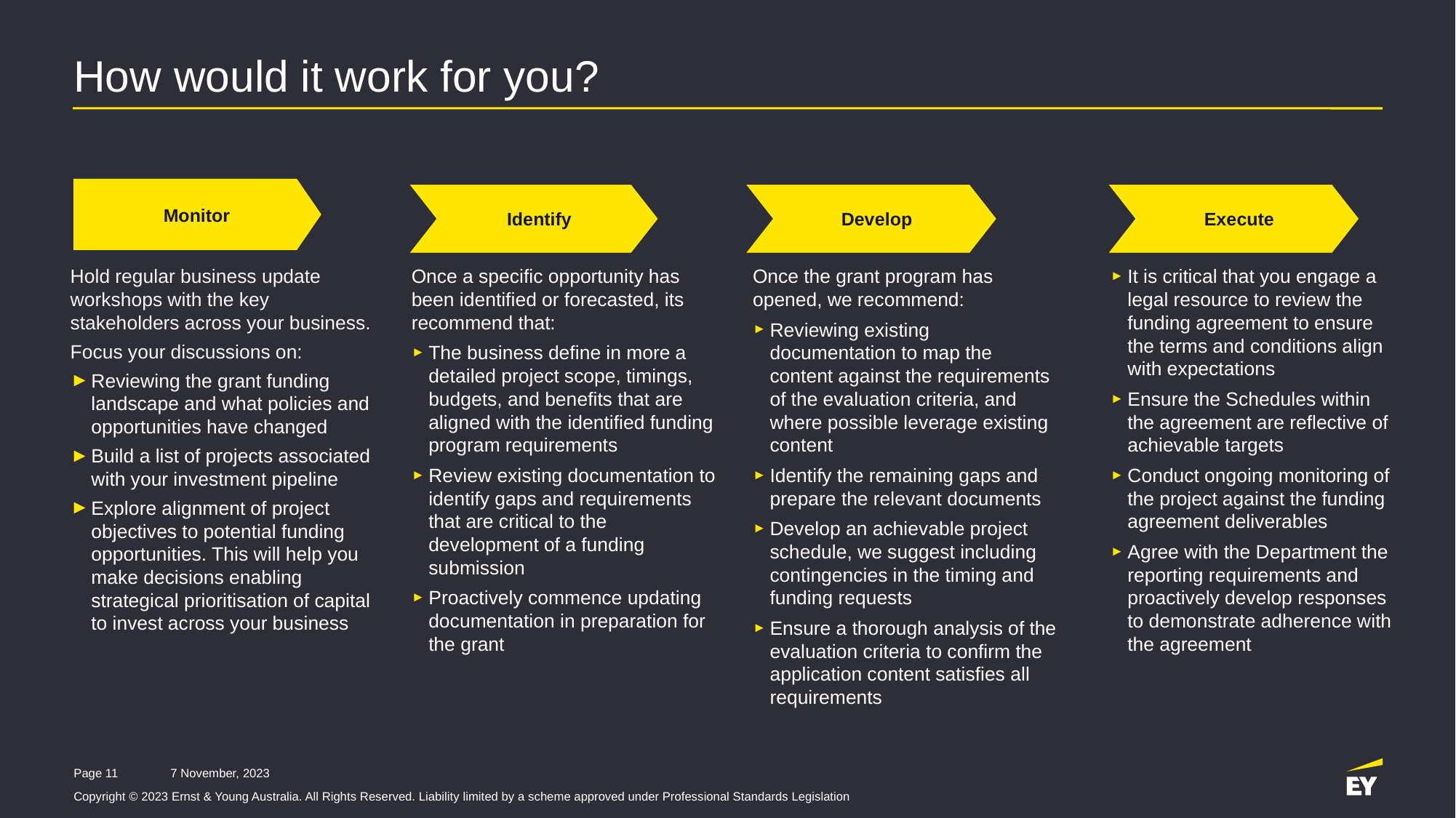

# How would it work for you?
Monitor
Identify
Develop
Execute
Hold regular business update workshops with the key stakeholders across your business.
Focus your discussions on:
Reviewing the grant funding landscape and what policies and opportunities have changed
Build a list of projects associated with your investment pipeline
Explore alignment of project objectives to potential funding opportunities. This will help you make decisions enabling strategical prioritisation of capital to invest across your business
Once a specific opportunity has been identified or forecasted, its  recommend that:
The business define in more a detailed project scope, timings, budgets, and benefits that are aligned with the identified funding program requirements
Review existing documentation to identify gaps and requirements that are critical to the development of a funding submission
Proactively commence updating documentation in preparation for the grant
Once the grant program has opened, we recommend:
Reviewing existing documentation to map the content against the requirements of the evaluation criteria, and where possible leverage existing content
Identify the remaining gaps and prepare the relevant documents
Develop an achievable project schedule, we suggest including contingencies in the timing and funding requests
Ensure a thorough analysis of the evaluation criteria to confirm the application content satisfies all requirements

It is critical that you engage a legal resource to review the funding agreement to ensure the terms and conditions align with expectations
Ensure the Schedules within the agreement are reflective of achievable targets
Conduct ongoing monitoring of the project against the funding agreement deliverables
Agree with the Department the reporting requirements and proactively develop responses to demonstrate adherence with the agreement

Page 11
7 November, 2023